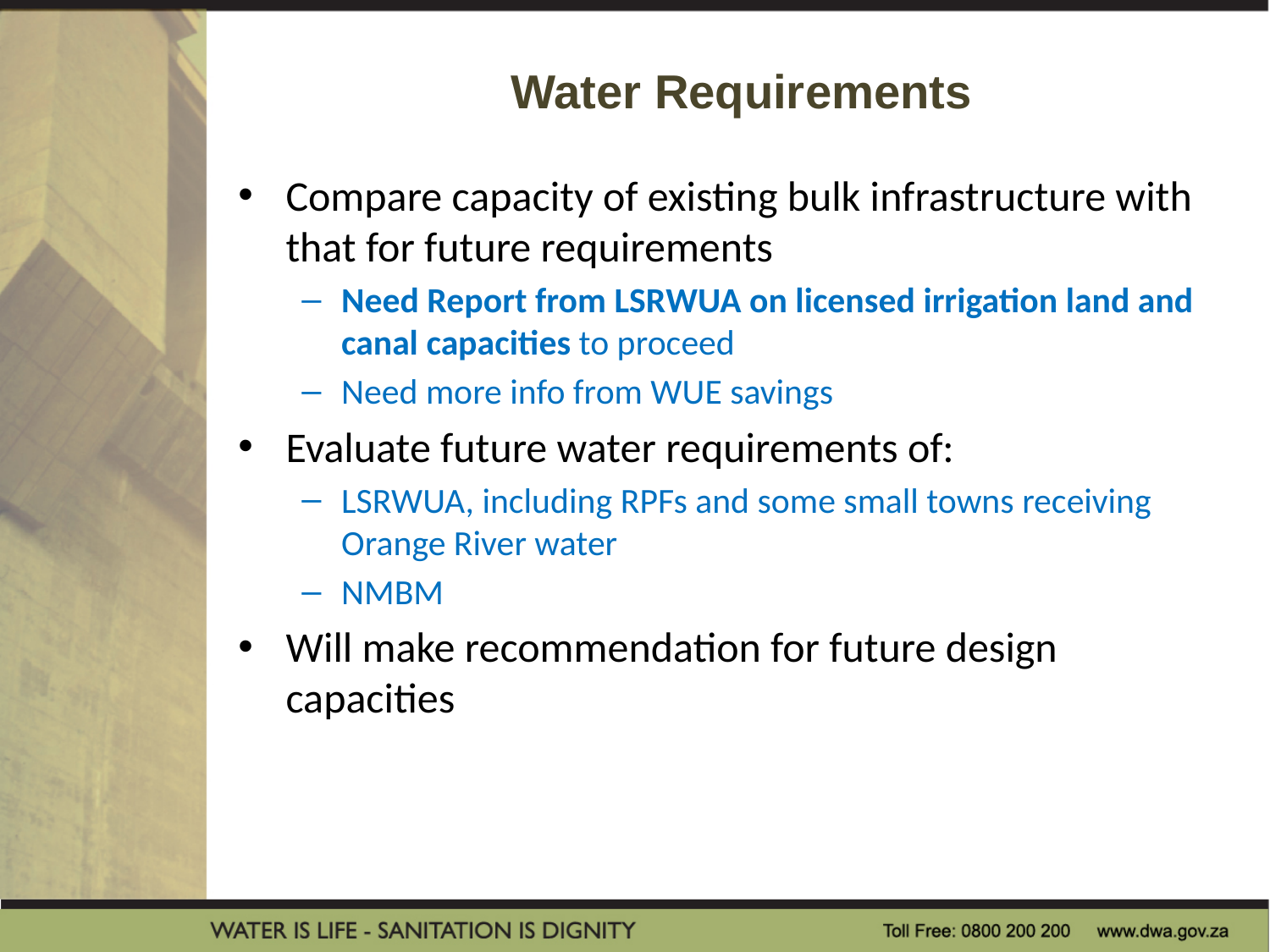

# Water Requirements
Compare capacity of existing bulk infrastructure with that for future requirements
Need Report from LSRWUA on licensed irrigation land and canal capacities to proceed
Need more info from WUE savings
Evaluate future water requirements of:
LSRWUA, including RPFs and some small towns receiving Orange River water
NMBM
Will make recommendation for future design capacities